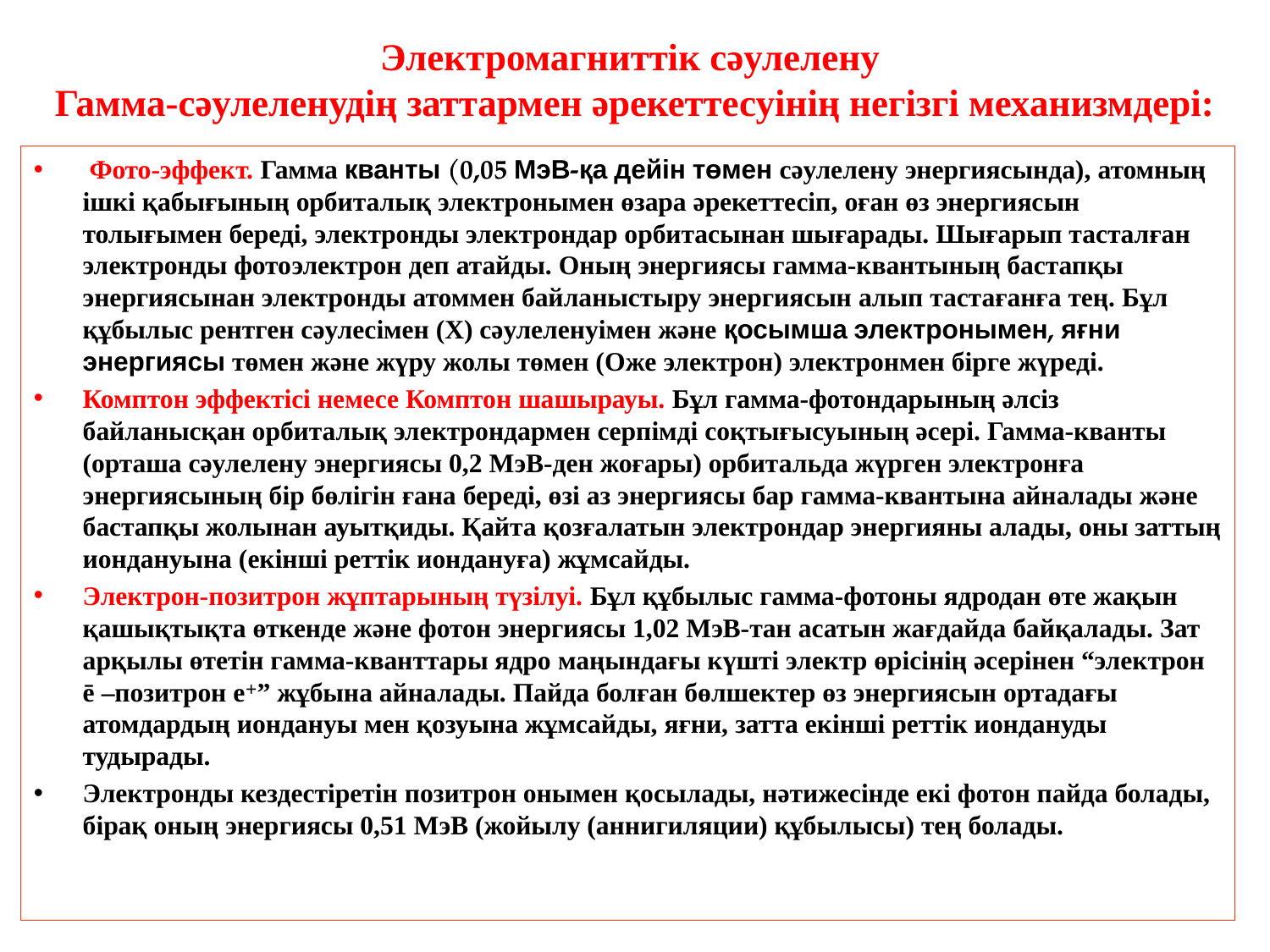

# Электромагниттік сәулелену Гамма-сәулеленудің заттармен әрекеттесуінің негізгі механизмдері:
 Фото-эффект. Гамма кванты (0,05 МэВ-қа дейін төмен сәулелену энергиясында), атомның ішкі қабығының орбиталық электронымен өзара әрекеттесіп, оған өз энергиясын толығымен береді, электронды электрондар орбитасынан шығарады. Шығарып тасталған электронды фотоэлектрон деп атайды. Оның энергиясы гамма-квантының бастапқы энергиясынан электронды атоммен байланыстыру энергиясын алып тастағанға тең. Бұл құбылыс рентген сәулесімен (Х) сәулеленуімен және қосымша электронымен, яғни энергиясы төмен және жүру жолы төмен (Оже электрон) электронмен бірге жүреді.
Комптон эффектісі немесе Комптон шашырауы. Бұл гамма-фотондарының әлсіз байланысқан орбиталық электрондармен серпімді соқтығысуының әсері. Гамма-кванты (орташа сәулелену энергиясы 0,2 МэВ-ден жоғары) орбитальда жүрген электронға энергиясының бір бөлігін ғана береді, өзі аз энергиясы бар гамма-квантына айналады және бастапқы жолынан ауытқиды. Қайта қозғалатын электрондар энергияны алады, оны заттың иондануына (екінші реттік иондануға) жұмсайды.
Электрон-позитрон жұптарының түзілуі. Бұл құбылыс гамма-фотоны ядродан өте жақын қашықтықта өткенде және фотон энергиясы 1,02 МэВ-тан асатын жағдайда байқалады. Зат арқылы өтетін гамма-кванттары ядро ​​маңындағы күшті электр өрісінің әсерінен “электрон ē –позитрон е+” жұбына айналады. Пайда болған бөлшектер өз энергиясын ортадағы атомдардың иондануы мен қозуына жұмсайды, яғни, затта екінші реттік иондануды тудырады.
Электронды кездестіретін позитрон онымен қосылады, нәтижесінде екі фотон пайда болады, бірақ оның энергиясы 0,51 МэВ (жойылу (аннигиляции) құбылысы) тең болады.